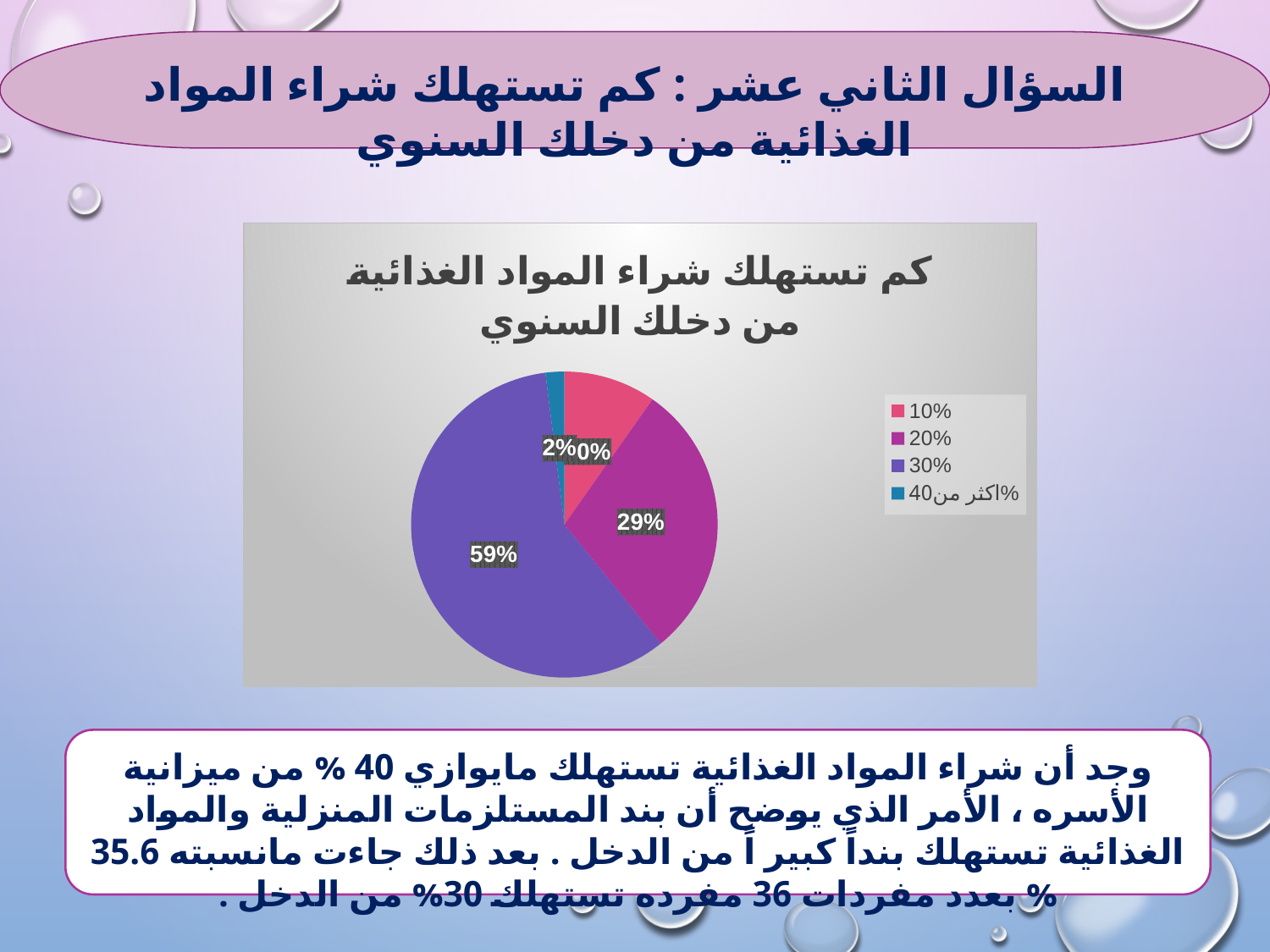

السؤال الثاني عشر : كم تستهلك شراء المواد الغذائية من دخلك السنوي

### Chart: كم تستهلك شراء المواد الغذائية من دخلك السنوي

| Category | Sales |
|---|---|
| 10% | 5.9 |
| 20% | 17.8 |
| 30% | 35.6 |
| اكثر من40% | 1.2 |
وجد أن شراء المواد الغذائية تستهلك مايوازي 40 % من ميزانية الأسره ، الأمر الذي يوضح أن بند المستلزمات المنزلية والمواد الغذائية تستهلك بنداً كبير اً من الدخل . بعد ذلك جاءت مانسبته 35.6 % بعدد مفردات 36 مفرده تستهلك 30% من الدخل .